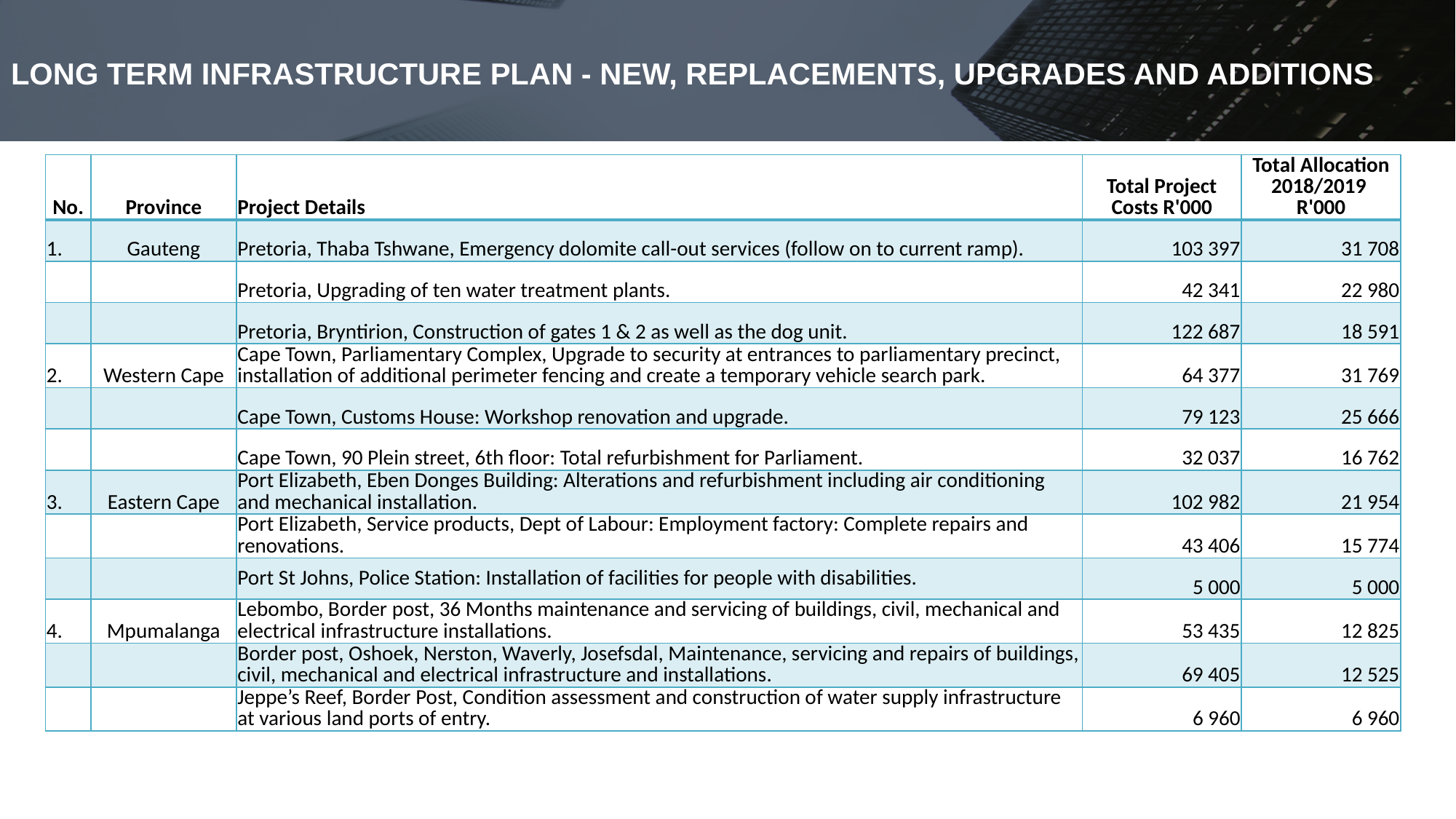

# LONG TERM INFRASTRUCTURE PLAN - NEW, REPLACEMENTS, UPGRADES AND ADDITIONS
| No. | Province | Project Details | Total Project Costs R'000 | Total Allocation 2018/2019 R'000 |
| --- | --- | --- | --- | --- |
| 1. | Gauteng | Pretoria, Thaba Tshwane, Emergency dolomite call-out services (follow on to current ramp). | 103 397 | 31 708 |
|  |  | Pretoria, Upgrading of ten water treatment plants. | 42 341 | 22 980 |
|  |  | Pretoria, Bryntirion, Construction of gates 1 & 2 as well as the dog unit. | 122 687 | 18 591 |
| 2. | Western Cape | Cape Town, Parliamentary Complex, Upgrade to security at entrances to parliamentary precinct, installation of additional perimeter fencing and create a temporary vehicle search park. | 64 377 | 31 769 |
|  |  | Cape Town, Customs House: Workshop renovation and upgrade. | 79 123 | 25 666 |
|  |  | Cape Town, 90 Plein street, 6th floor: Total refurbishment for Parliament. | 32 037 | 16 762 |
| 3. | Eastern Cape | Port Elizabeth, Eben Donges Building: Alterations and refurbishment including air conditioning and mechanical installation. | 102 982 | 21 954 |
|  |  | Port Elizabeth, Service products, Dept of Labour: Employment factory: Complete repairs and renovations. | 43 406 | 15 774 |
|  |  | Port St Johns, Police Station: Installation of facilities for people with disabilities. | 5 000 | 5 000 |
| 4. | Mpumalanga | Lebombo, Border post, 36 Months maintenance and servicing of buildings, civil, mechanical and electrical infrastructure installations. | 53 435 | 12 825 |
|  |  | Border post, Oshoek, Nerston, Waverly, Josefsdal, Maintenance, servicing and repairs of buildings, civil, mechanical and electrical infrastructure and installations. | 69 405 | 12 525 |
|  |  | Jeppe’s Reef, Border Post, Condition assessment and construction of water supply infrastructure at various land ports of entry. | 6 960 | 6 960 |